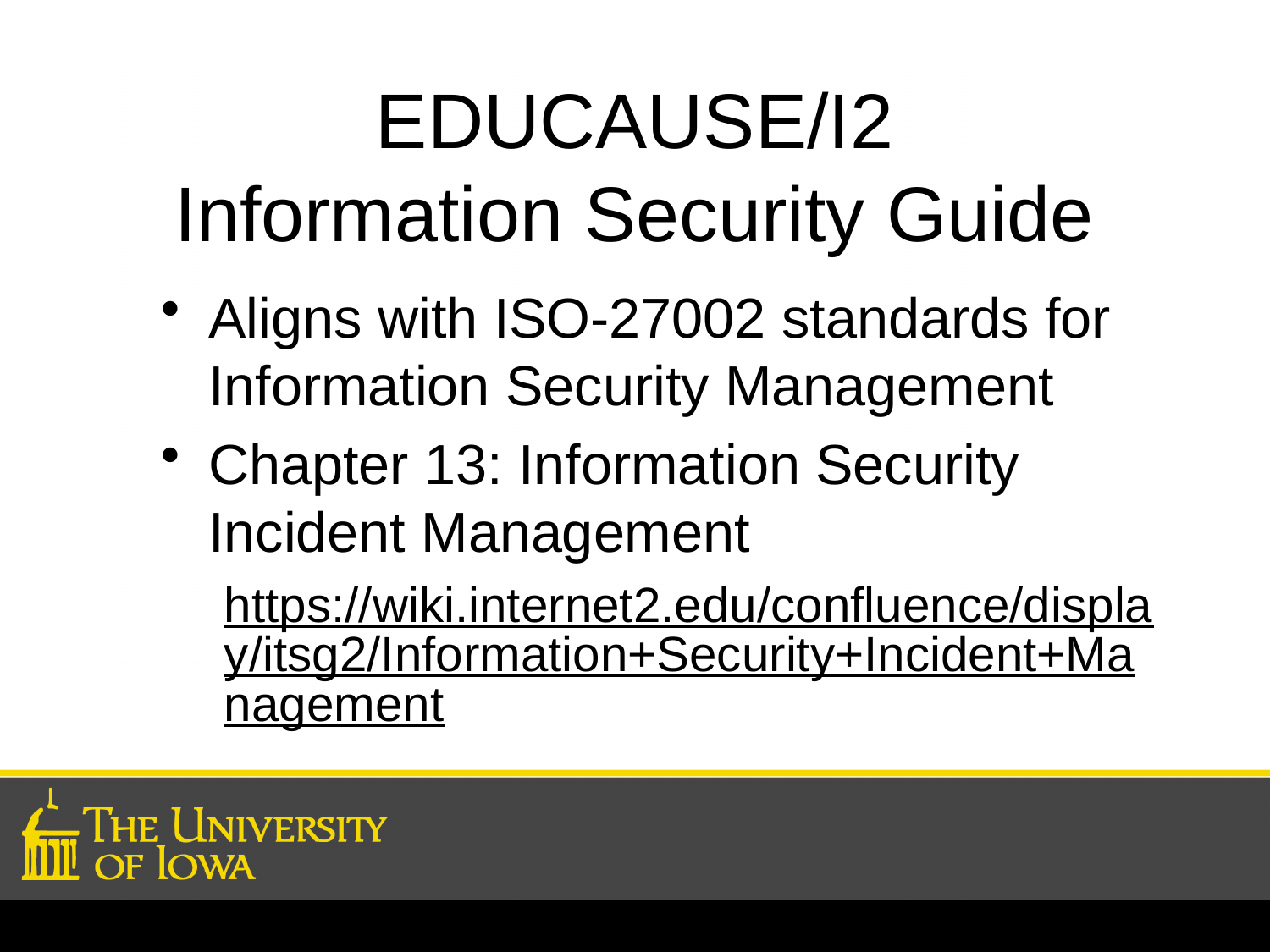

# EDUCAUSE/I2 Information Security Guide
Aligns with ISO-27002 standards for Information Security Management
Chapter 13: Information Security Incident Management
https://wiki.internet2.edu/confluence/display/itsg2/Information+Security+Incident+Management